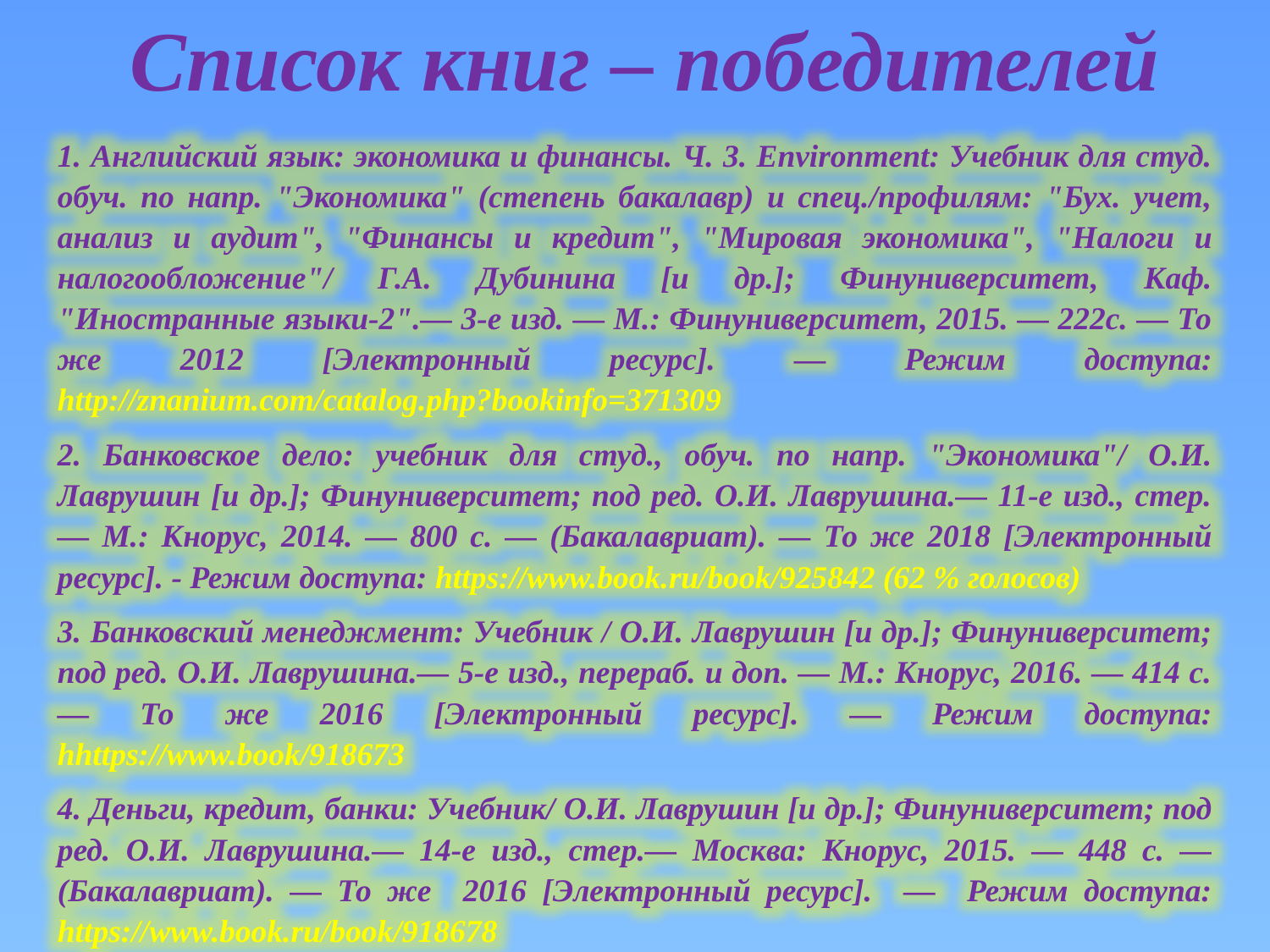

Список книг – победителей
1. Английский язык: экономика и финансы. Ч. 3. Environment: Учебник для студ. обуч. по напр. "Экономика" (степень бакалавр) и спец./профилям: "Бух. учет, анализ и аудит", "Финансы и кредит", "Мировая экономика", "Налоги и налогообложение"/ Г.А. Дубинина [и др.]; Финуниверситет, Каф. "Иностранные языки-2".— 3-е изд. — М.: Финуниверситет, 2015. — 222с. — То же 2012 [Электронный ресурс]. — Режим доступа: http://znanium.com/catalog.php?bookinfo=371309
2. Банковское дело: учебник для студ., обуч. по напр. "Экономика"/ О.И. Лаврушин [и др.]; Финуниверситет; под ред. О.И. Лаврушина.— 11-е изд., стер. — М.: Кнорус, 2014. — 800 с. — (Бакалавриат). — То же 2018 [Электронный ресурс]. - Режим доступа: https://www.book.ru/book/925842 (62 % голосов)
3. Банковский менеджмент: Учебник / О.И. Лаврушин [и др.]; Финуниверситет; под ред. О.И. Лаврушина.— 5-е изд., перераб. и доп. — М.: Кнорус, 2016. — 414 с. — То же 2016 [Электронный ресурс]. — Режим доступа: hhttps://www.book/918673
4. Деньги, кредит, банки: Учебник/ О.И. Лаврушин [и др.]; Финуниверситет; под ред. О.И. Лаврушина.— 14-е изд., стер.— Москва: Кнорус, 2015. — 448 с. — (Бакалавриат). — То же  2016 [Электронный ресурс].  —  Режим доступа: https://www.book.ru/book/918678